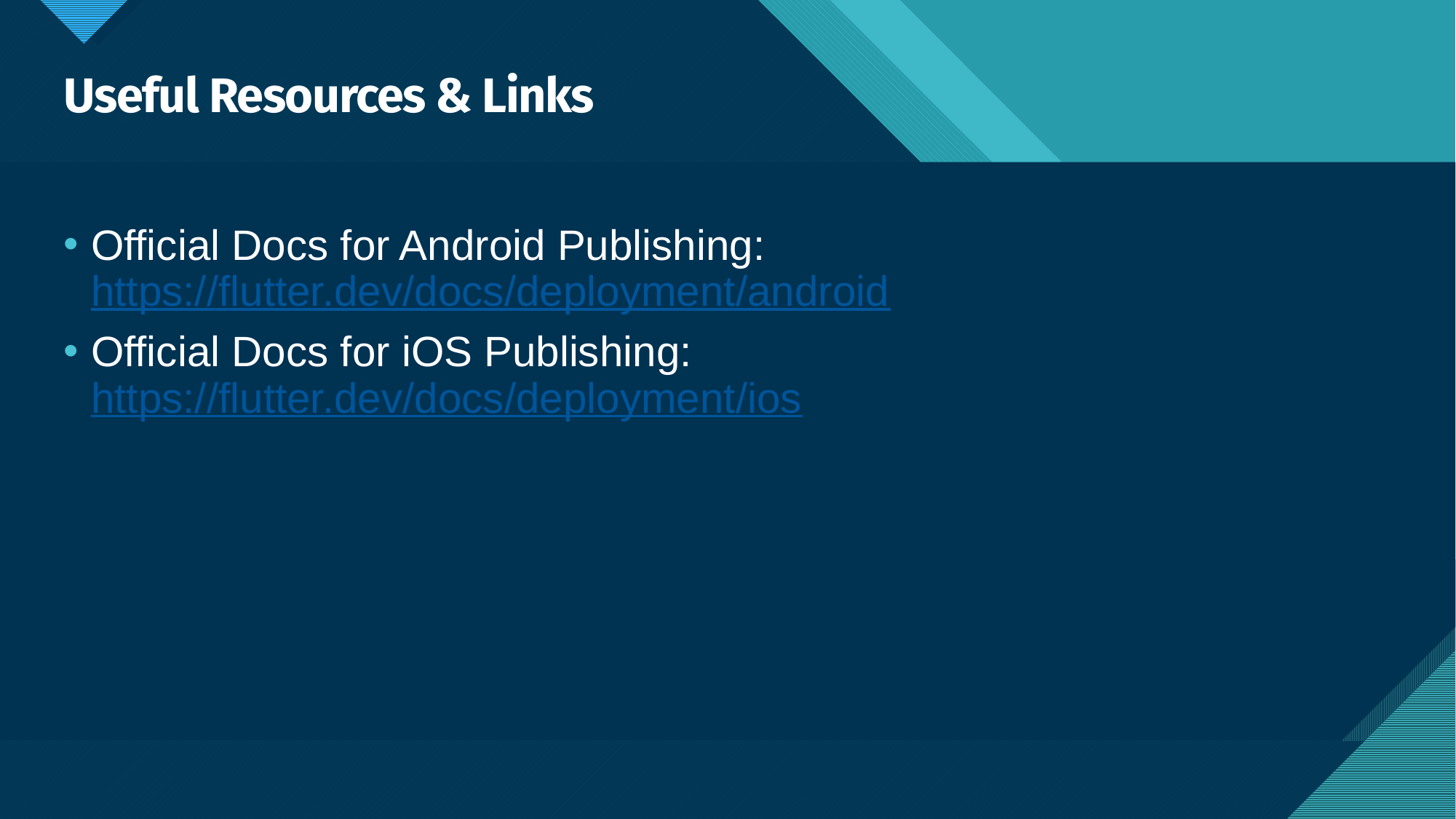

# Useful Resources & Links
Official Docs for Android Publishing: https://flutter.dev/docs/deployment/android
Official Docs for iOS Publishing: https://flutter.dev/docs/deployment/ios